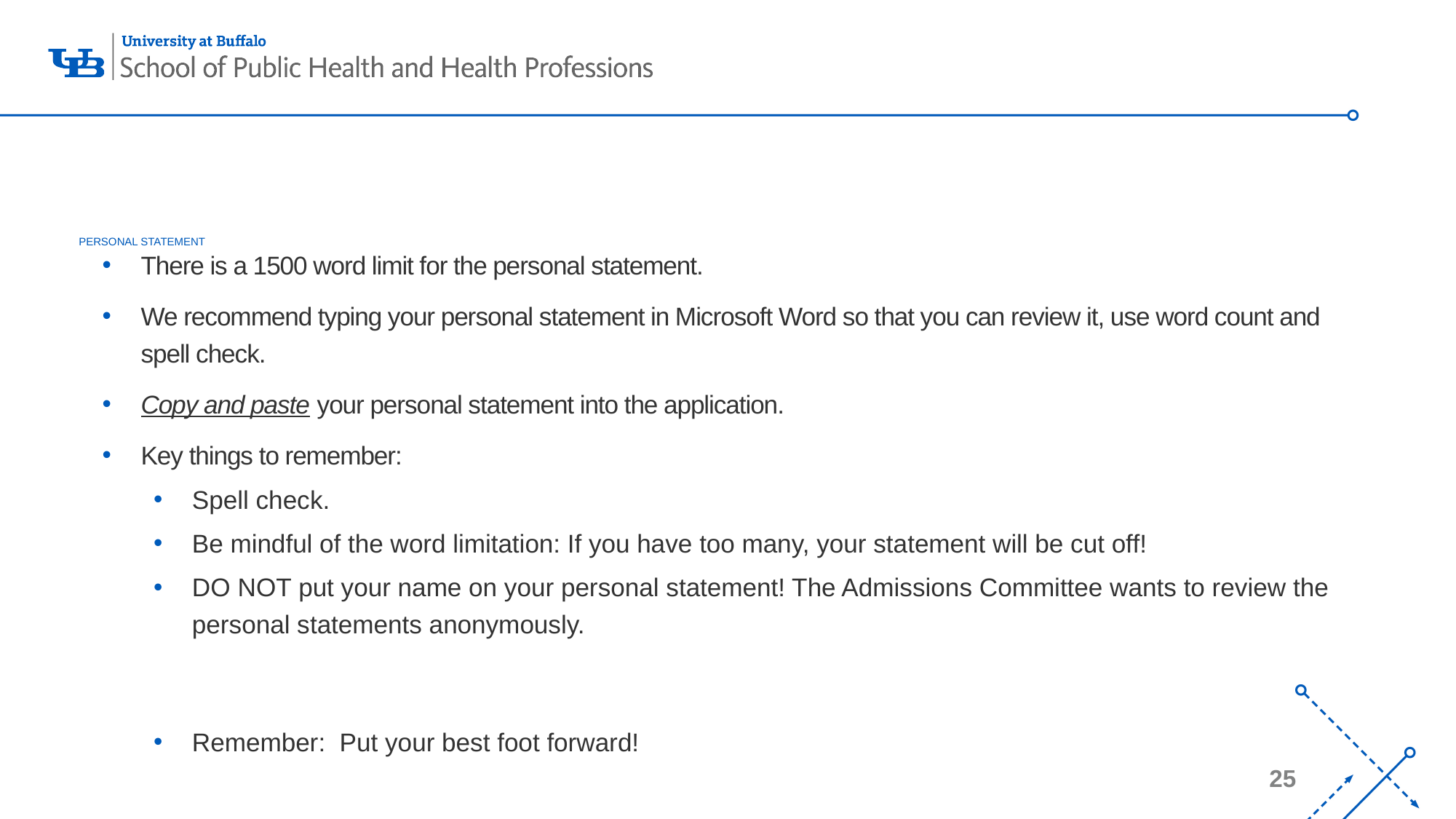

# PERSONAL STATEMENT
There is a 1500 word limit for the personal statement.
We recommend typing your personal statement in Microsoft Word so that you can review it, use word count and spell check.
Copy and paste your personal statement into the application.
Key things to remember:
Spell check.
Be mindful of the word limitation: If you have too many, your statement will be cut off!
DO NOT put your name on your personal statement! The Admissions Committee wants to review the personal statements anonymously.
Remember:  Put your best foot forward!